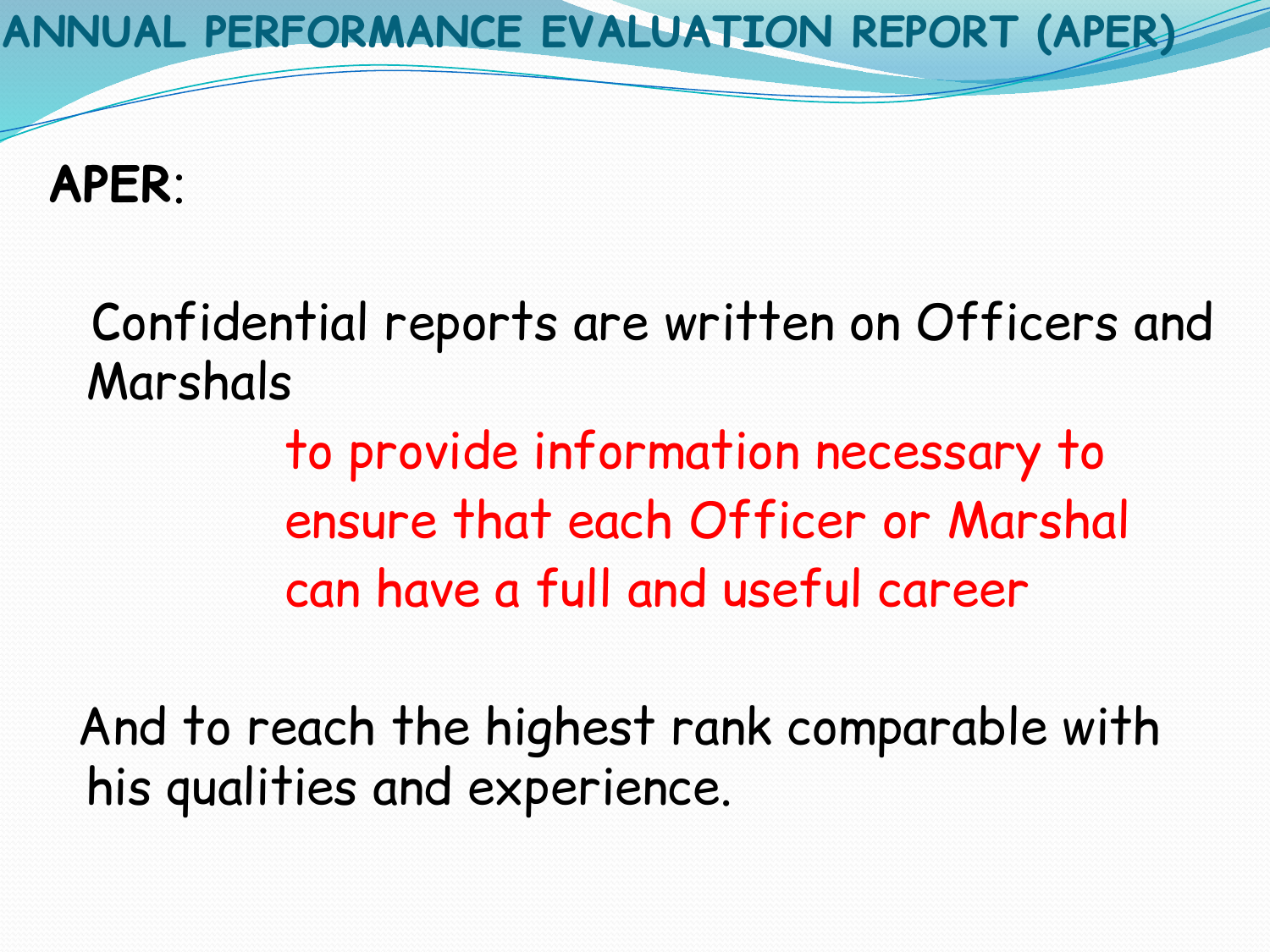

# ANNUAL PERFORMANCE EVALUATION REPORT (APER)
APER:

   Confidential reports are written on Officers and Marshals
                to provide information necessary to
                ensure that each Officer or Marshal
                can have a full and useful career

  And to reach the highest rank comparable with his qualities and experience.